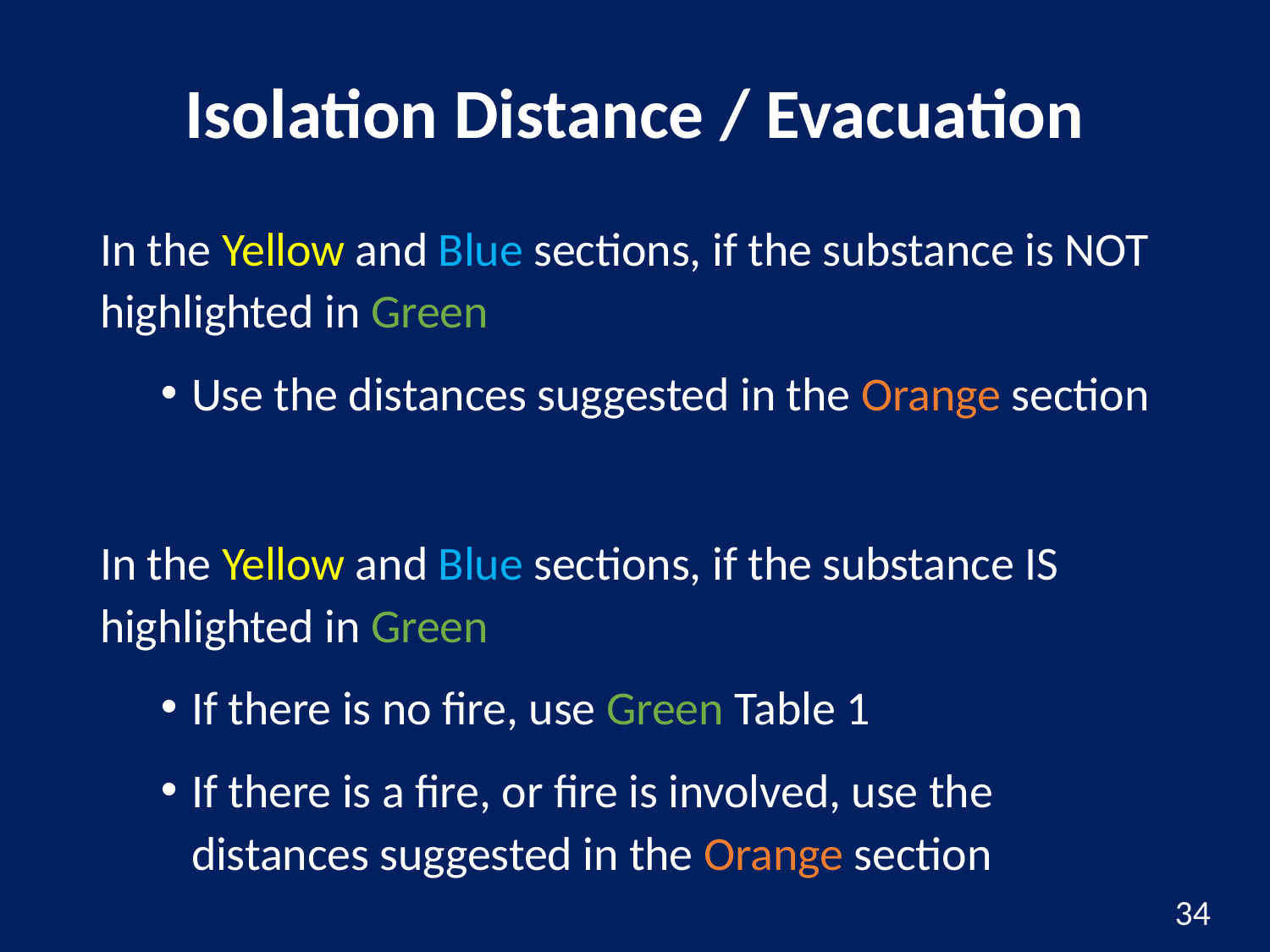

# Isolation Distance / Evacuation
In the Yellow and Blue sections, if the substance is NOT highlighted in Green
Use the distances suggested in the Orange section

In the Yellow and Blue sections, if the substance IS highlighted in Green
If there is no fire, use Green Table 1
If there is a fire, or fire is involved, use the distances suggested in the Orange section
34